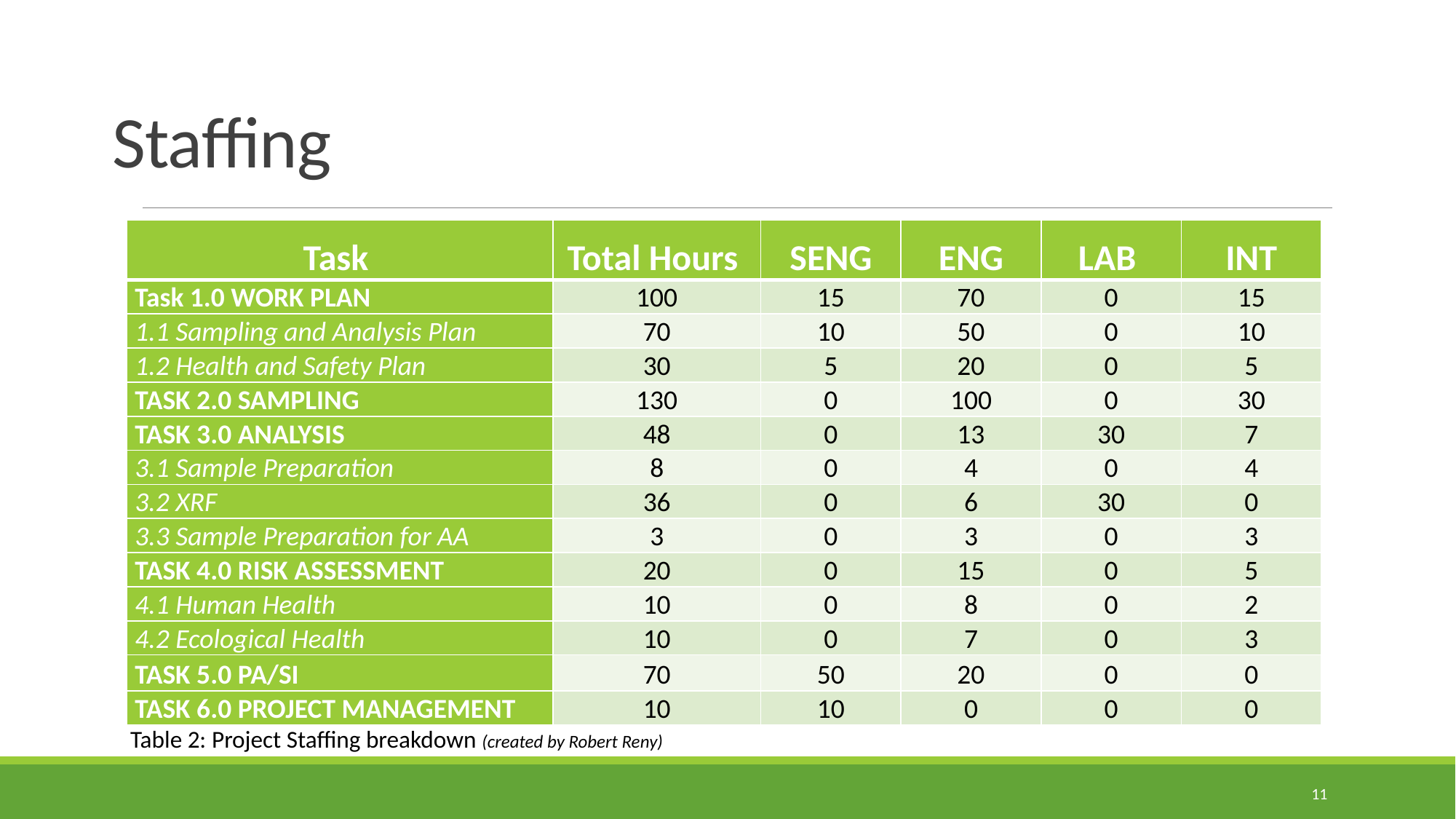

# Staffing
| Task | Total Hours | SENG | ENG | LAB | INT |
| --- | --- | --- | --- | --- | --- |
| Task 1.0 WORK PLAN | 100 | 15 | 70 | 0 | 15 |
| 1.1 Sampling and Analysis Plan | 70 | 10 | 50 | 0 | 10 |
| 1.2 Health and Safety Plan | 30 | 5 | 20 | 0 | 5 |
| TASK 2.0 SAMPLING | 130 | 0 | 100 | 0 | 30 |
| TASK 3.0 ANALYSIS | 48 | 0 | 13 | 30 | 7 |
| 3.1 Sample Preparation | 8 | 0 | 4 | 0 | 4 |
| 3.2 XRF | 36 | 0 | 6 | 30 | 0 |
| 3.3 Sample Preparation for AA | 3 | 0 | 3 | 0 | 3 |
| TASK 4.0 RISK ASSESSMENT | 20 | 0 | 15 | 0 | 5 |
| 4.1 Human Health | 10 | 0 | 8 | 0 | 2 |
| 4.2 Ecological Health | 10 | 0 | 7 | 0 | 3 |
| TASK 5.0 PA/SI | 70 | 50 | 20 | 0 | 0 |
| TASK 6.0 PROJECT MANAGEMENT | 10 | 10 | 0 | 0 | 0 |
Table 2: Project Staffing breakdown (created by Robert Reny)
11